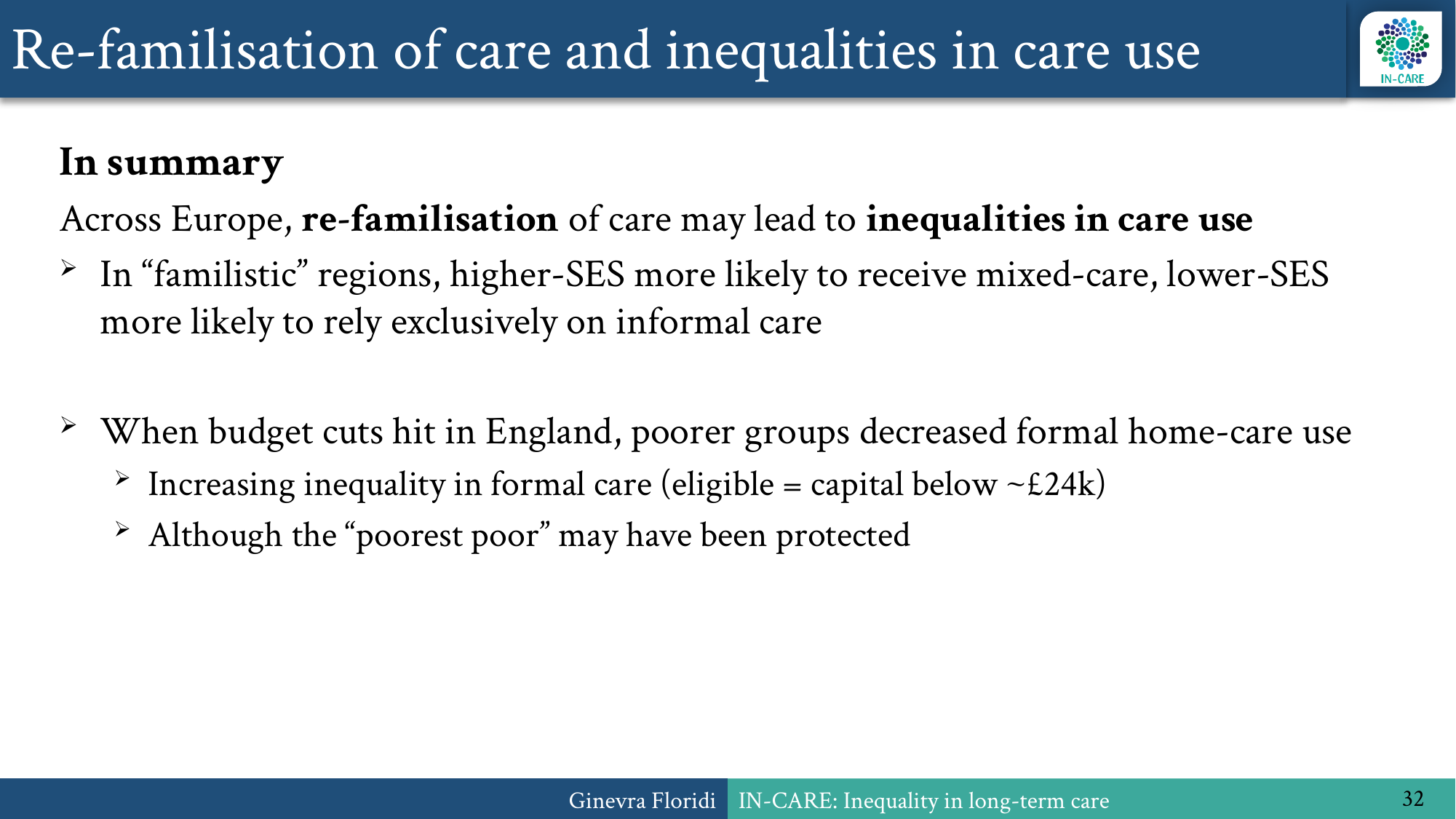

# Re-familisation of care and inequalities in care use
In summary
Across Europe, re-familisation of care may lead to inequalities in care use
In “familistic” regions, higher-SES more likely to receive mixed-care, lower-SES more likely to rely exclusively on informal care

When budget cuts hit in England, poorer groups decreased formal home-care use
Increasing inequality in formal care (eligible = capital below ~£24k)
Although the “poorest poor” may have been protected

32
Ginevra Floridi